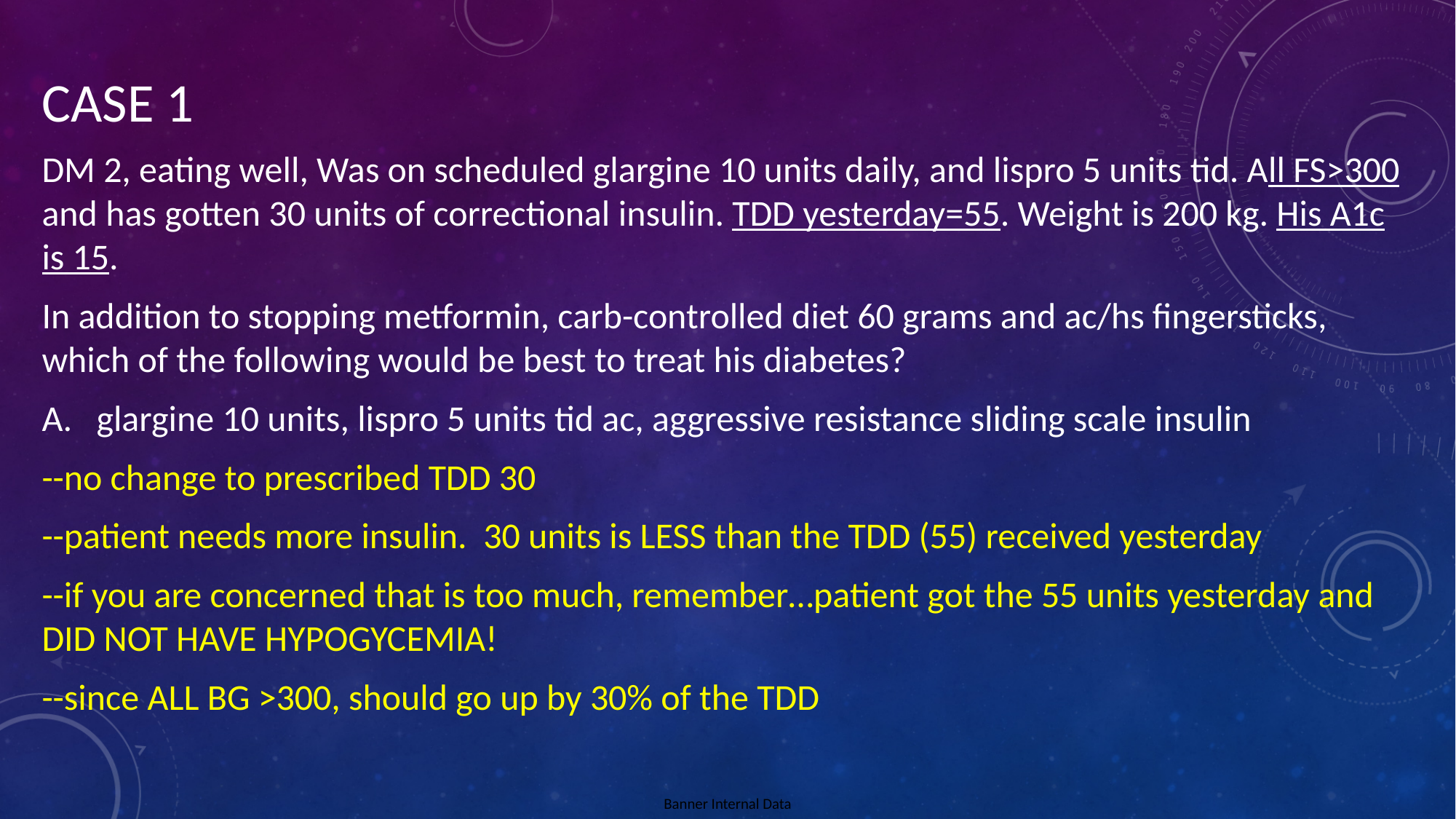

# Case 1
DM 2, eating well, Was on scheduled glargine 10 units daily, and lispro 5 units tid. All FS>300 and has gotten 30 units of correctional insulin. TDD yesterday=55. Weight is 200 kg. His A1c is 15.
In addition to stopping metformin, carb-controlled diet 60 grams and ac/hs fingersticks, which of the following would be best to treat his diabetes?
glargine 10 units, lispro 5 units tid ac, aggressive resistance sliding scale insulin
--no change to prescribed TDD 30
--patient needs more insulin.  30 units is LESS than the TDD (55) received yesterday
--if you are concerned that is too much, remember…patient got the 55 units yesterday and DID NOT HAVE HYPOGYCEMIA!
--since ALL BG >300, should go up by 30% of the TDD